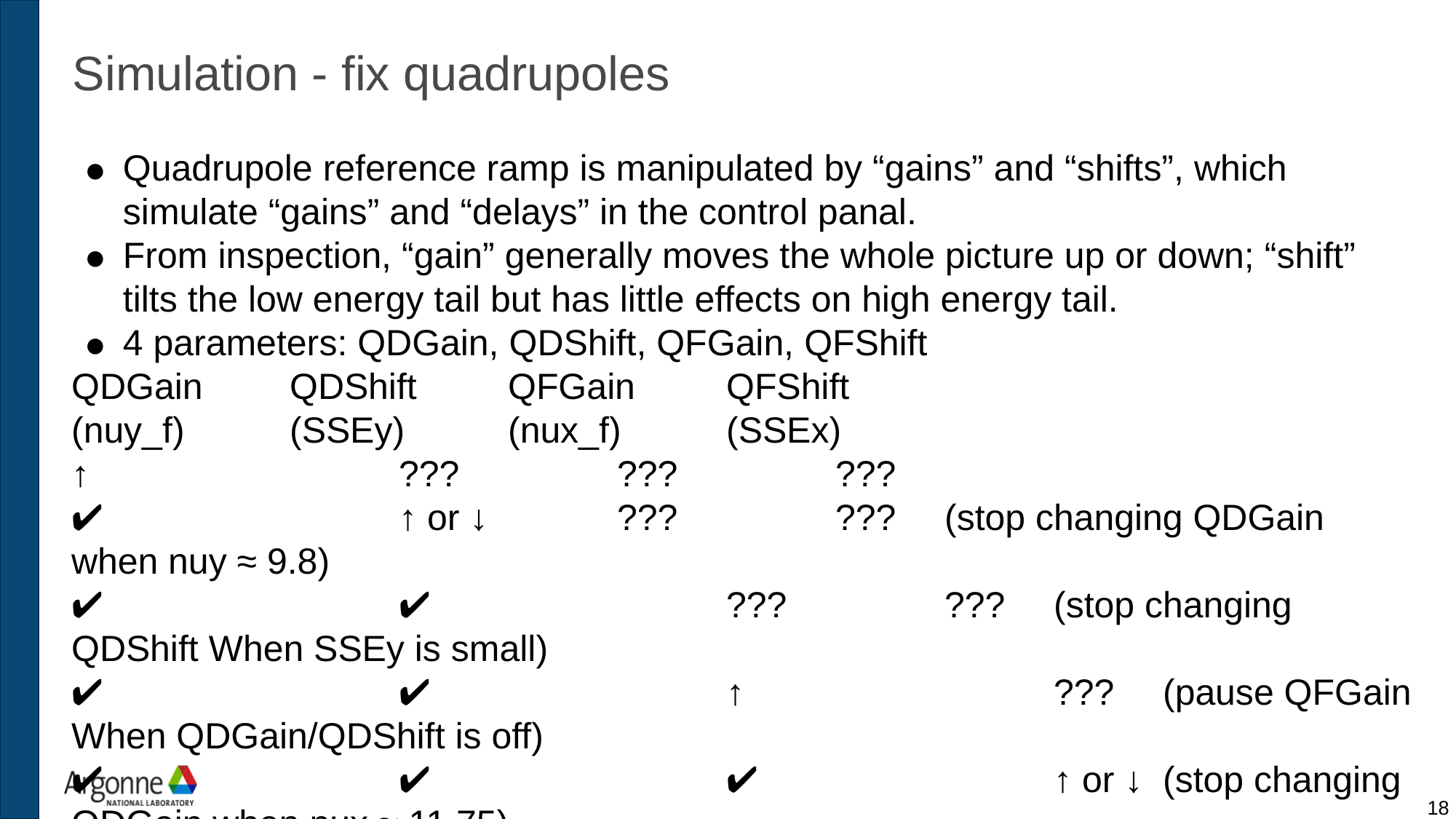

Simulation - fix quadrupoles
Quadrupole reference ramp is manipulated by “gains” and “shifts”, which simulate “gains” and “delays” in the control panal.
From inspection, “gain” generally moves the whole picture up or down; “shift” tilts the low energy tail but has little effects on high energy tail.
4 parameters: QDGain, QDShift, QFGain, QFShift
QDGain	QDShift	QFGain	QFShift
(nuy_f)	(SSEy)	(nux_f)	(SSEx)
↑			???		???		???
✔			↑ or ↓		???		???	(stop changing QDGain when nuy ≈ 9.8)
✔			✔			???		???	(stop changing QDShift When SSEy is small)
✔			✔			↑			???	(pause QFGain When QDGain/QDShift is off)
✔			✔			✔			↑ or ↓	(stop changing QDGain when nux ≈ 11.75)
✔			✔			✔			✔		(finish when SSEy is small)

18